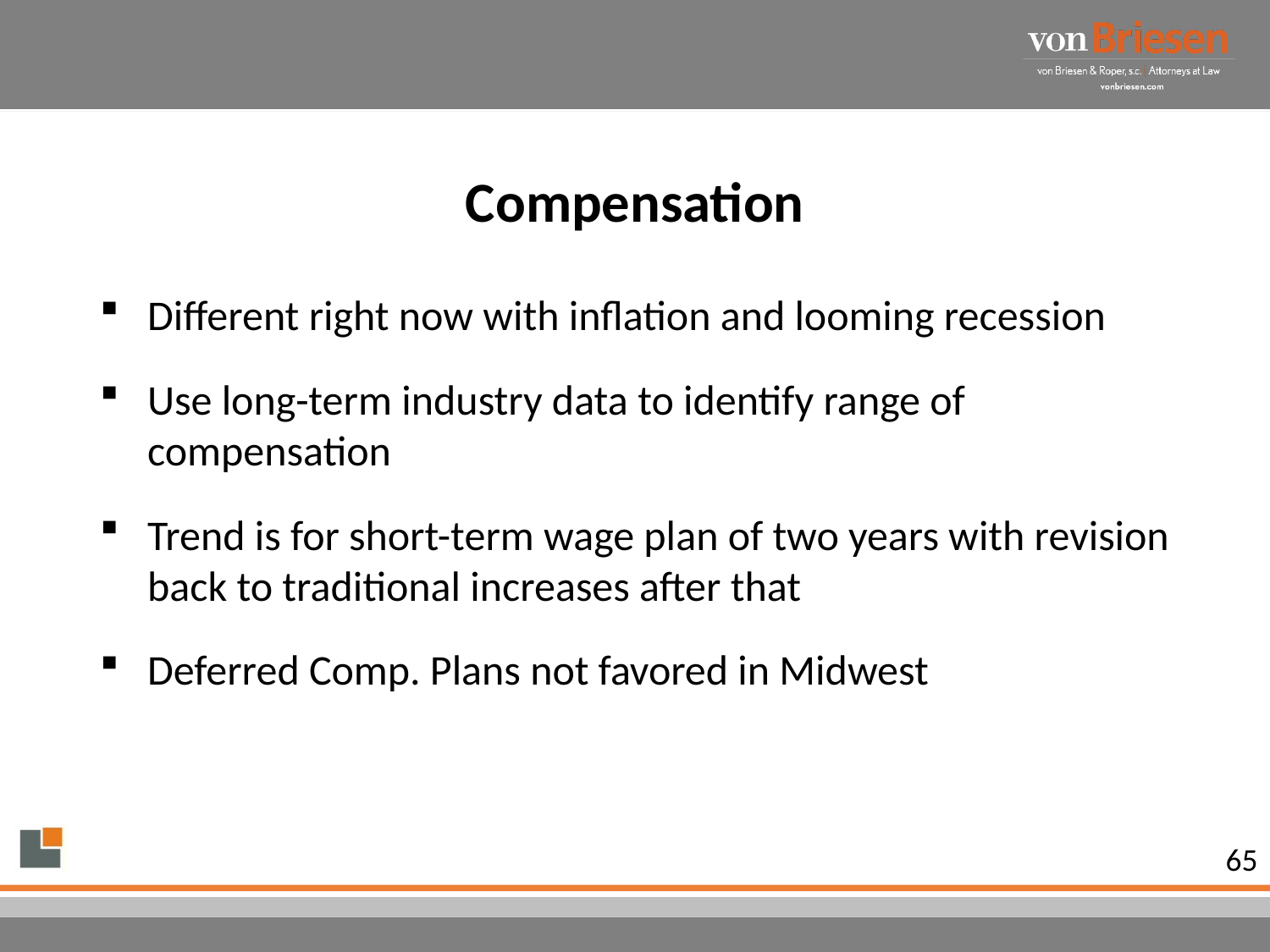

# Compensation
Different right now with inflation and looming recession
Use long-term industry data to identify range of compensation
Trend is for short-term wage plan of two years with revision back to traditional increases after that
Deferred Comp. Plans not favored in Midwest
65